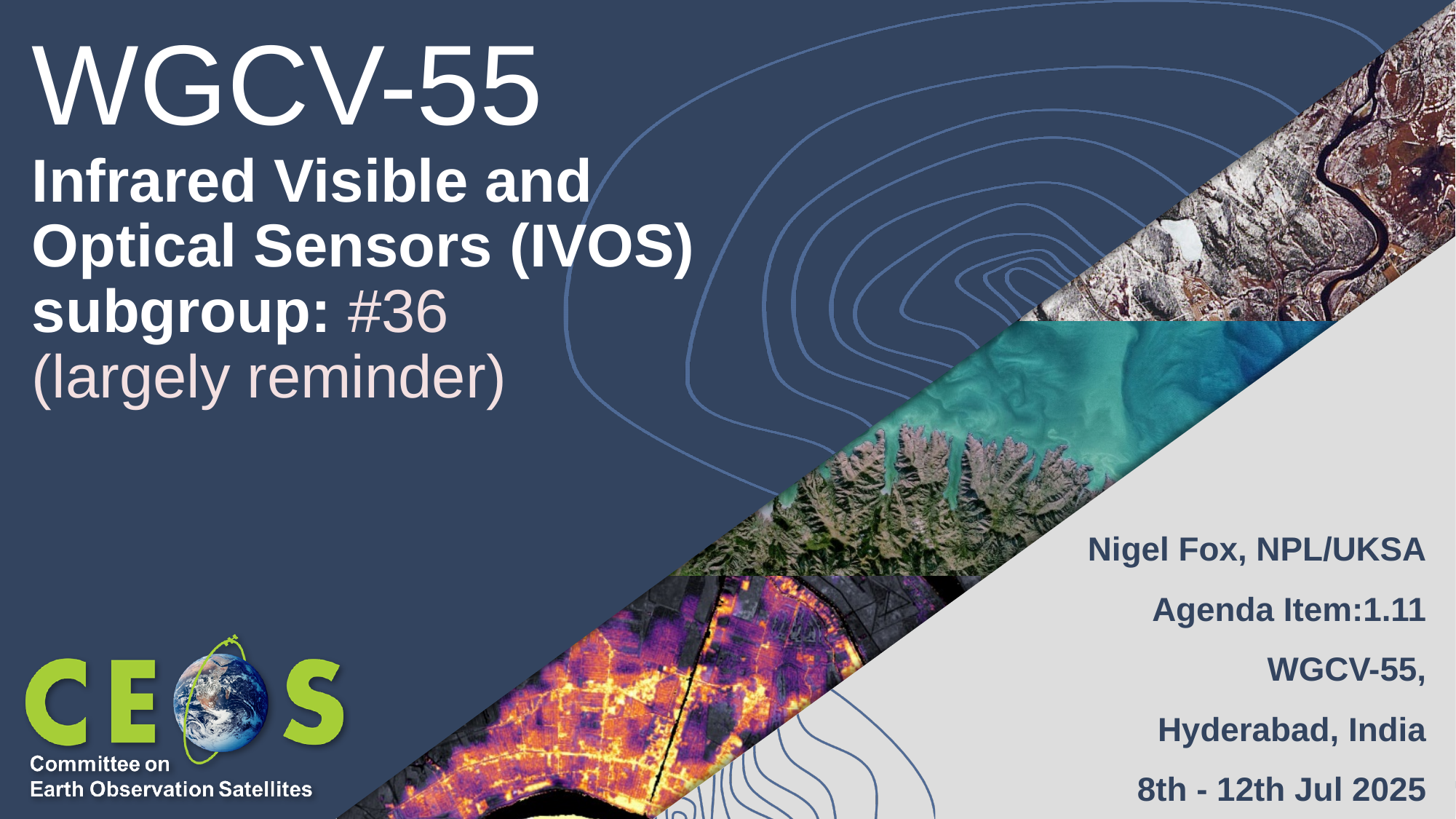

# WGCV-55
Infrared Visible and Optical Sensors (IVOS) subgroup: #36
(largely reminder)
Nigel Fox, NPL/UKSA
Agenda Item:1.11
WGCV-55,
Hyderabad, India
8th - 12th Jul 2025